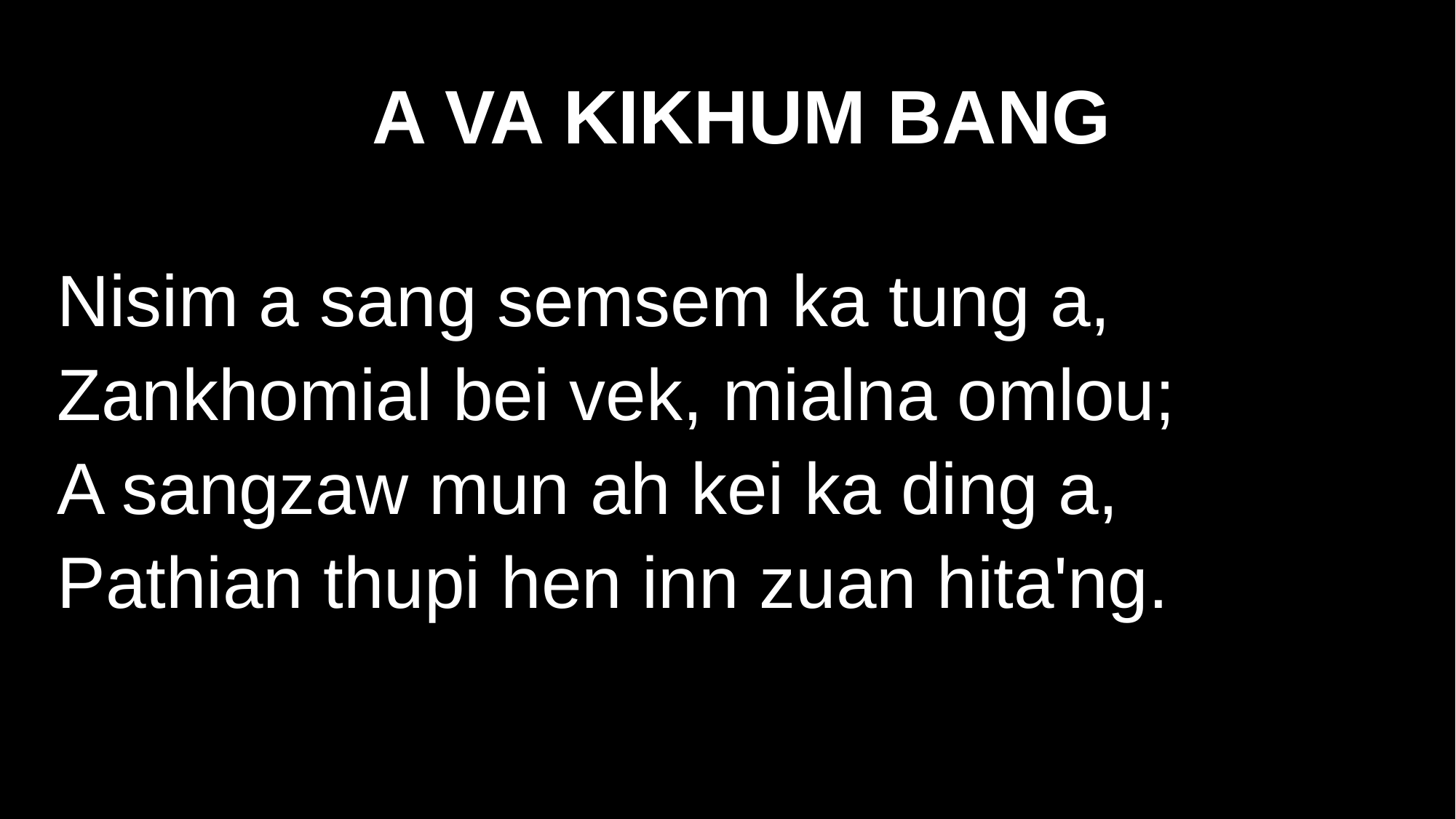

A VA KIKHUM BANG
Nisim a sang semsem ka tung a,
Zankhomial bei vek, mialna omlou;
A sangzaw mun ah kei ka ding a,
Pathian thupi hen inn zuan hita'ng.